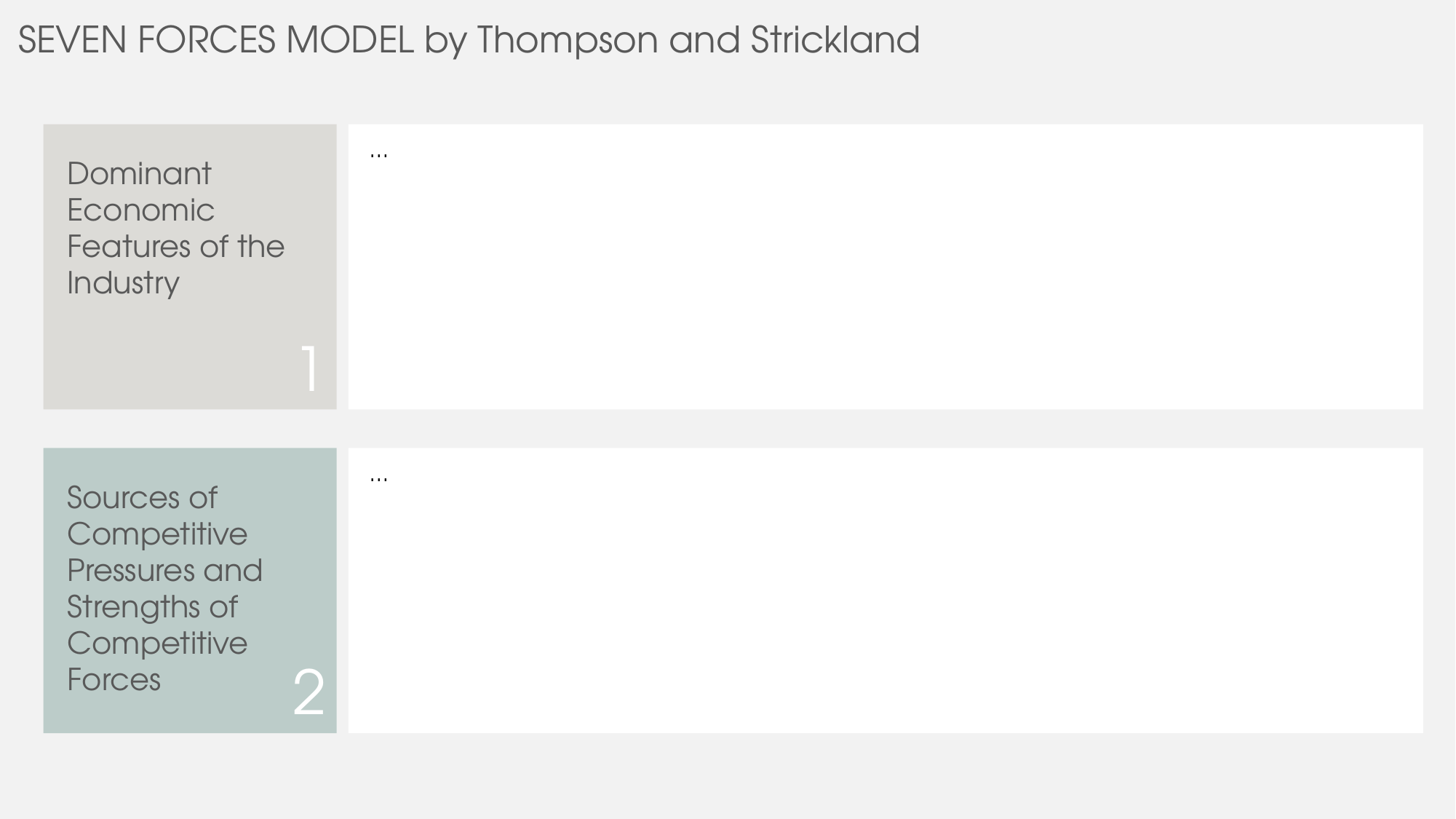

SEVEN FORCES MODEL by Thompson and Strickland

…
Dominant Economic Features of the Industry
1

…
Sources of Competitive Pressures and Strengths of Competitive Forces
2